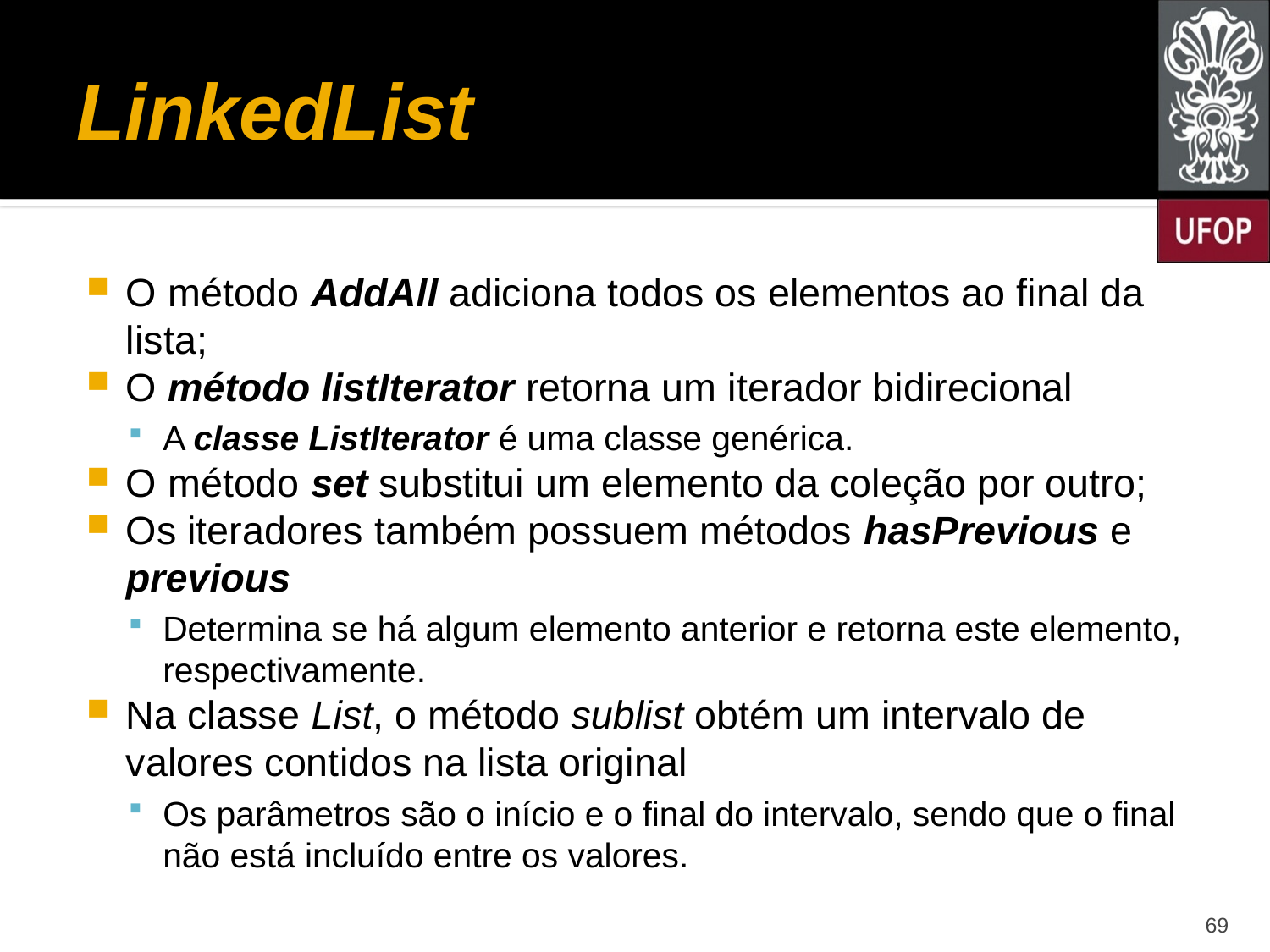

# LinkedList
O método AddAll adiciona todos os elementos ao final da lista;
O método listIterator retorna um iterador bidirecional
A classe ListIterator é uma classe genérica.
O método set substitui um elemento da coleção por outro;
Os iteradores também possuem métodos hasPrevious e previous
Determina se há algum elemento anterior e retorna este elemento, respectivamente.
Na classe List, o método sublist obtém um intervalo de valores contidos na lista original
Os parâmetros são o início e o final do intervalo, sendo que o final não está incluído entre os valores.
69